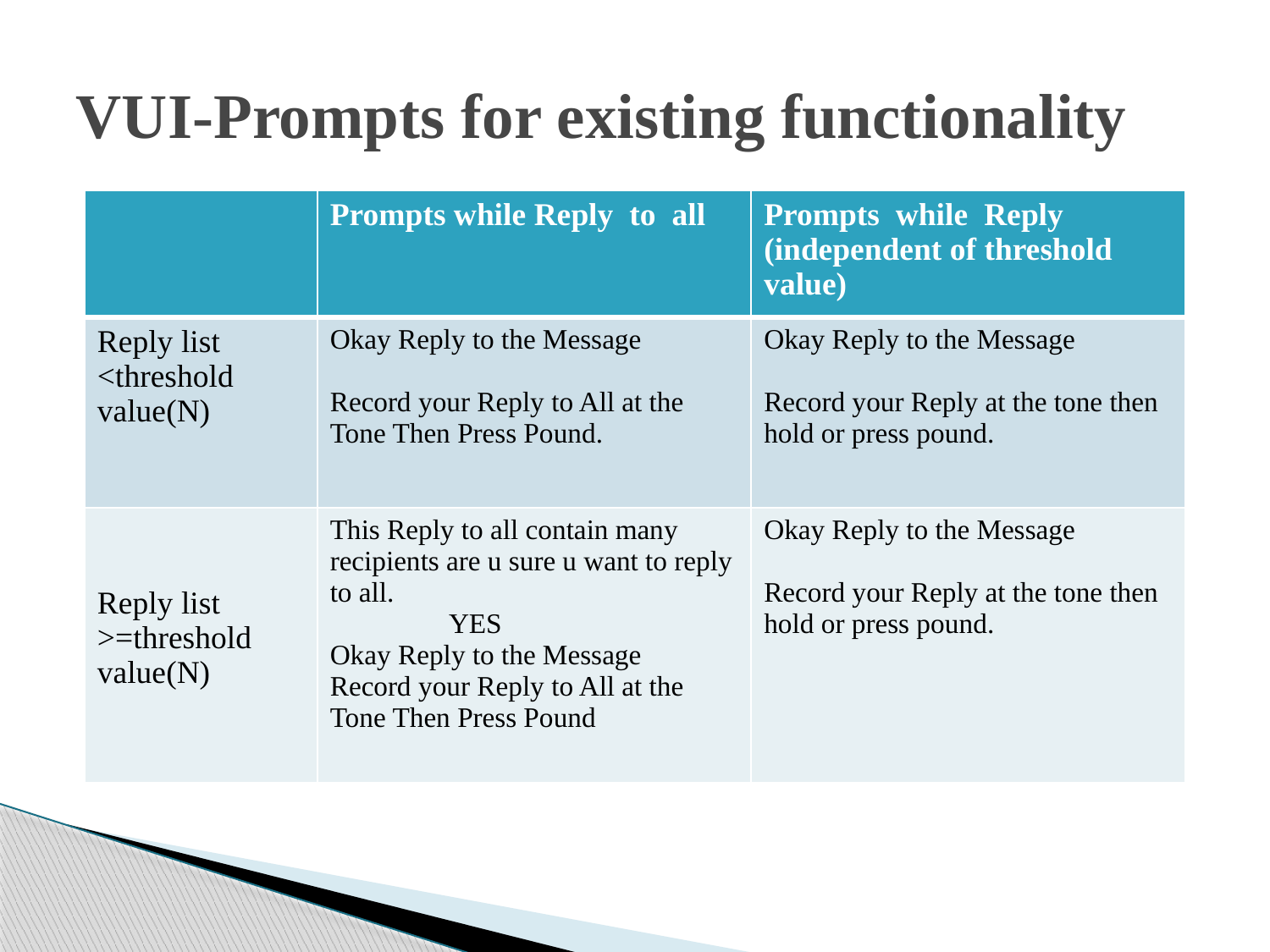

# VUI-Prompts for existing functionality
|  | Prompts while Reply to all | Prompts while Reply (independent of threshold value) |
| --- | --- | --- |
| Reply list <threshold value(N) | Okay Reply to the Message Record your Reply to All at the Tone Then Press Pound. | Okay Reply to the Message Record your Reply at the tone then hold or press pound. |
| Reply list >=threshold value(N) | This Reply to all contain many recipients are u sure u want to reply to all. YES Okay Reply to the Message Record your Reply to All at the Tone Then Press Pound | Okay Reply to the Message Record your Reply at the tone then hold or press pound. |